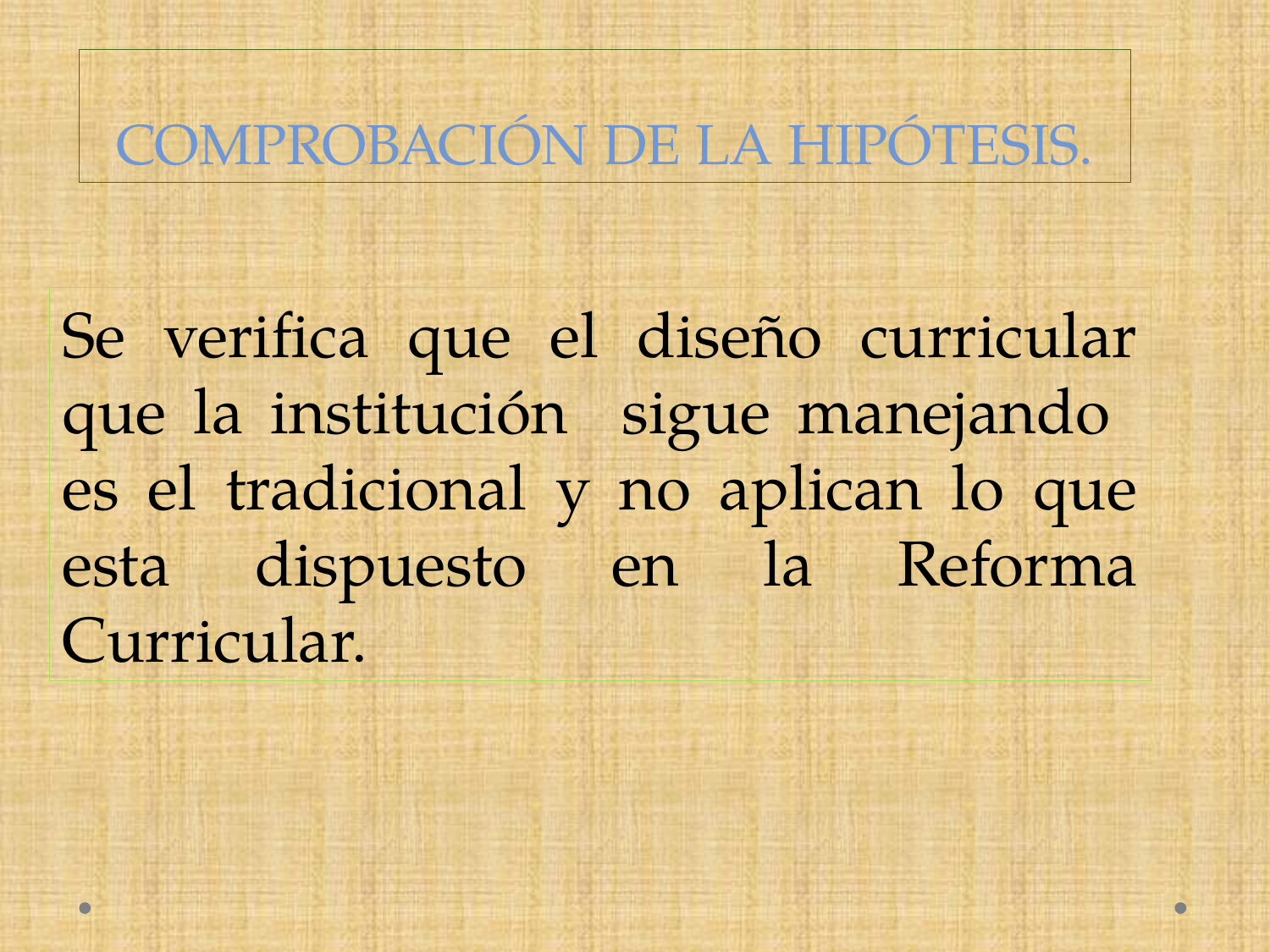

# COMPROBACIÓN DE LA HIPÓTESIS.
Se verifica que el diseño curricular que la institución  sigue manejando  es el tradicional y no aplican lo que esta dispuesto en la Reforma Curricular.